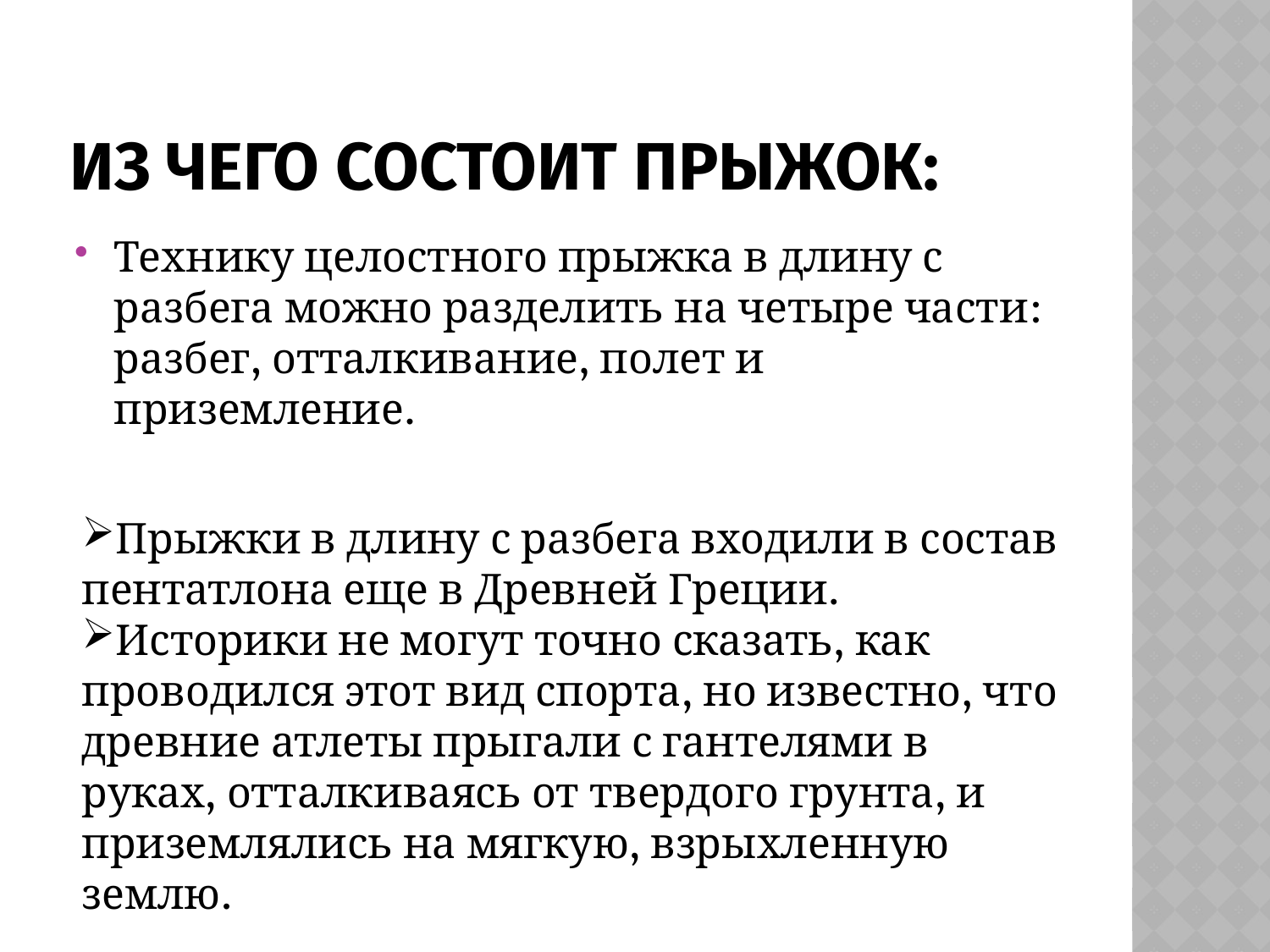

# Из чего состоит прыжок:
Технику целостного прыжка в длину с разбега можно разделить на четыре части: разбег, отталкивание, полет и приземление.
Прыжки в длину с разбега входили в состав пентатлона еще в Древней Греции.
Историки не могут точно сказать, как проводился этот вид спорта, но известно, что древние атлеты прыгали с гантелями в руках, отталкиваясь от твердого грунта, и приземлялись на мягкую, взрыхленную землю.